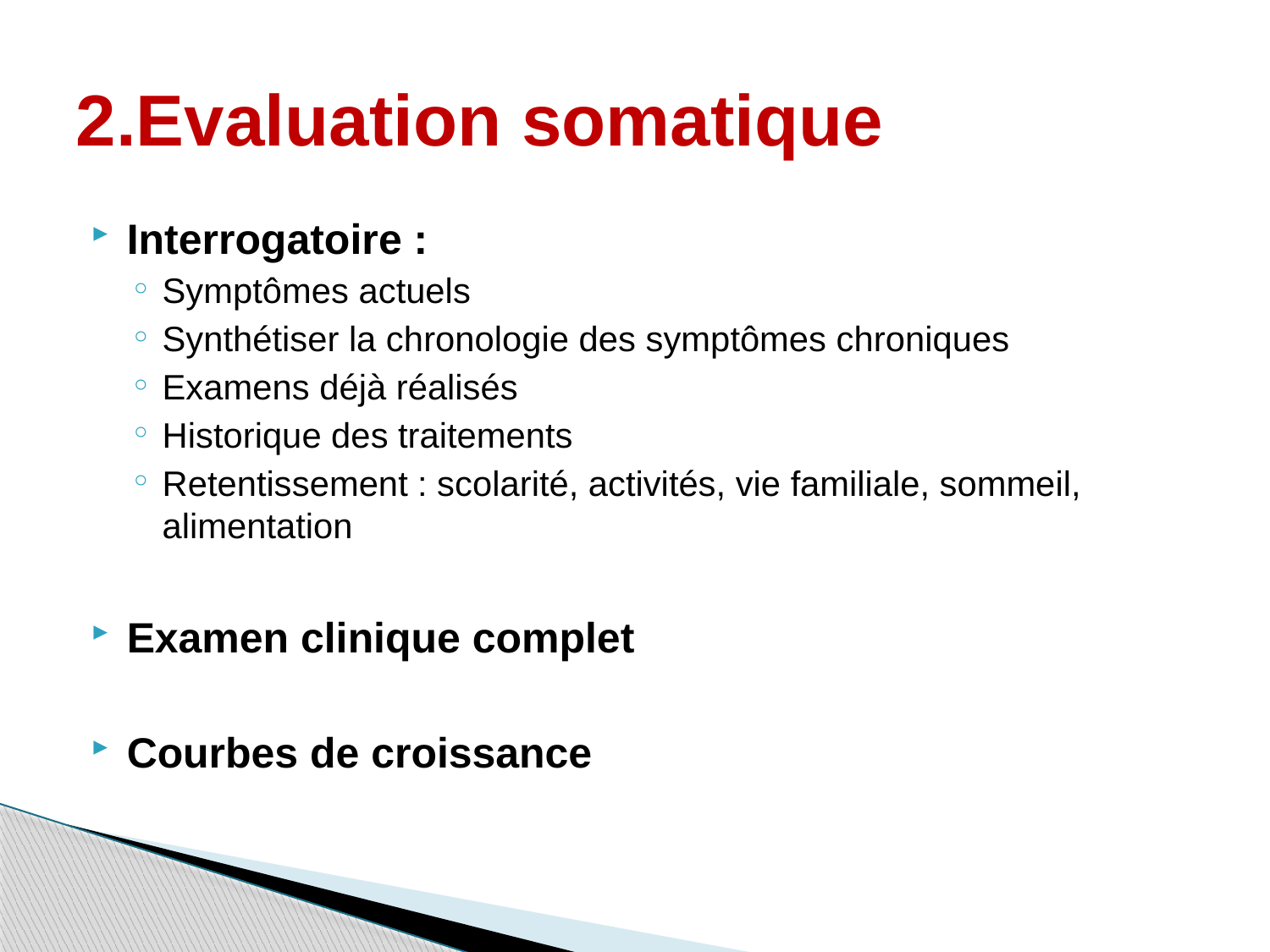

# 2.Evaluation somatique
Interrogatoire :
Symptômes actuels
Synthétiser la chronologie des symptômes chroniques
Examens déjà réalisés
Historique des traitements
Retentissement : scolarité, activités, vie familiale, sommeil, alimentation

Examen clinique complet

Courbes de croissance